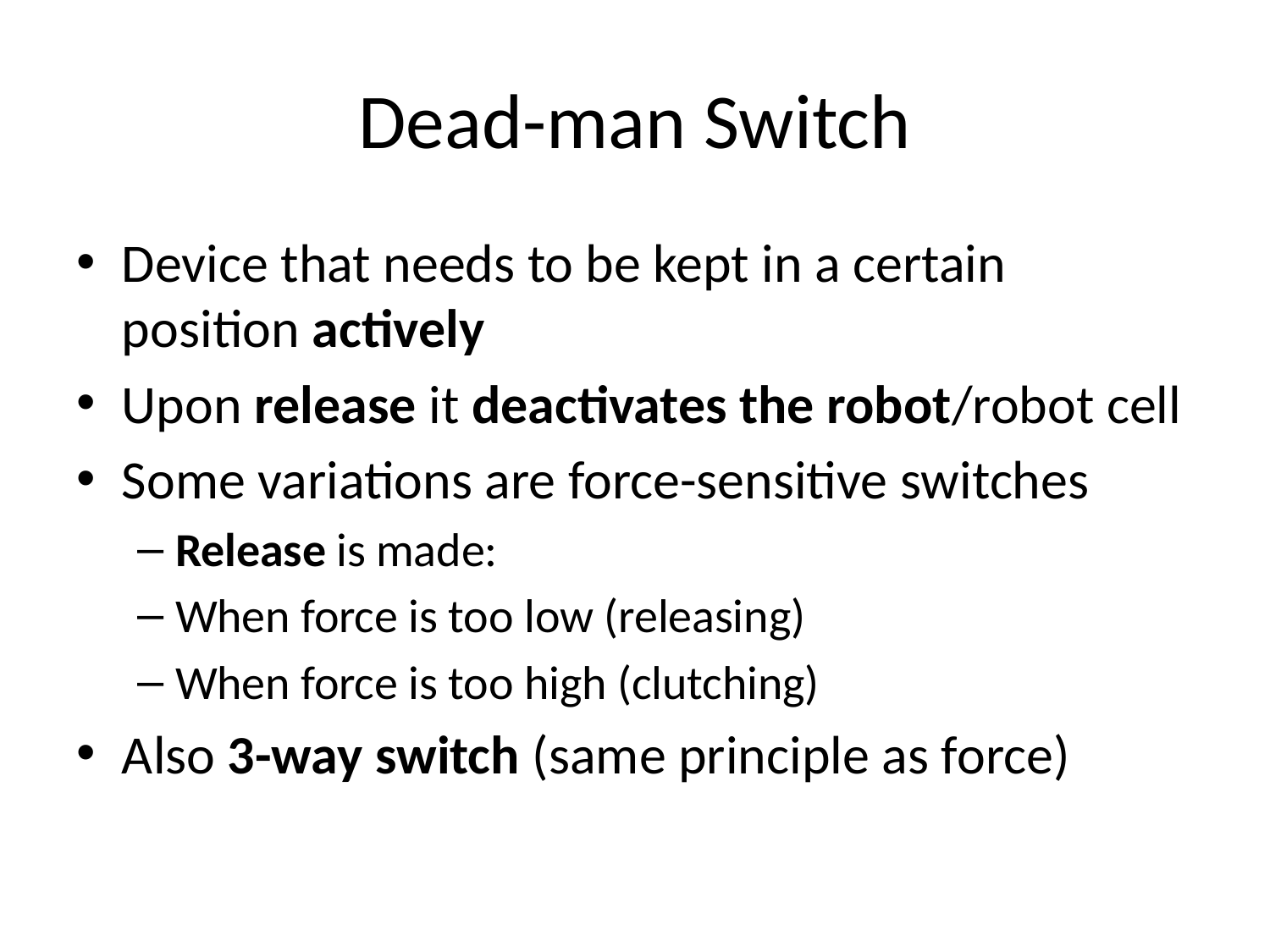

# Dead-man Switch
Device that needs to be kept in a certain position actively
Upon release it deactivates the robot/robot cell
Some variations are force-sensitive switches
Release is made:
When force is too low (releasing)
When force is too high (clutching)
Also 3-way switch (same principle as force)